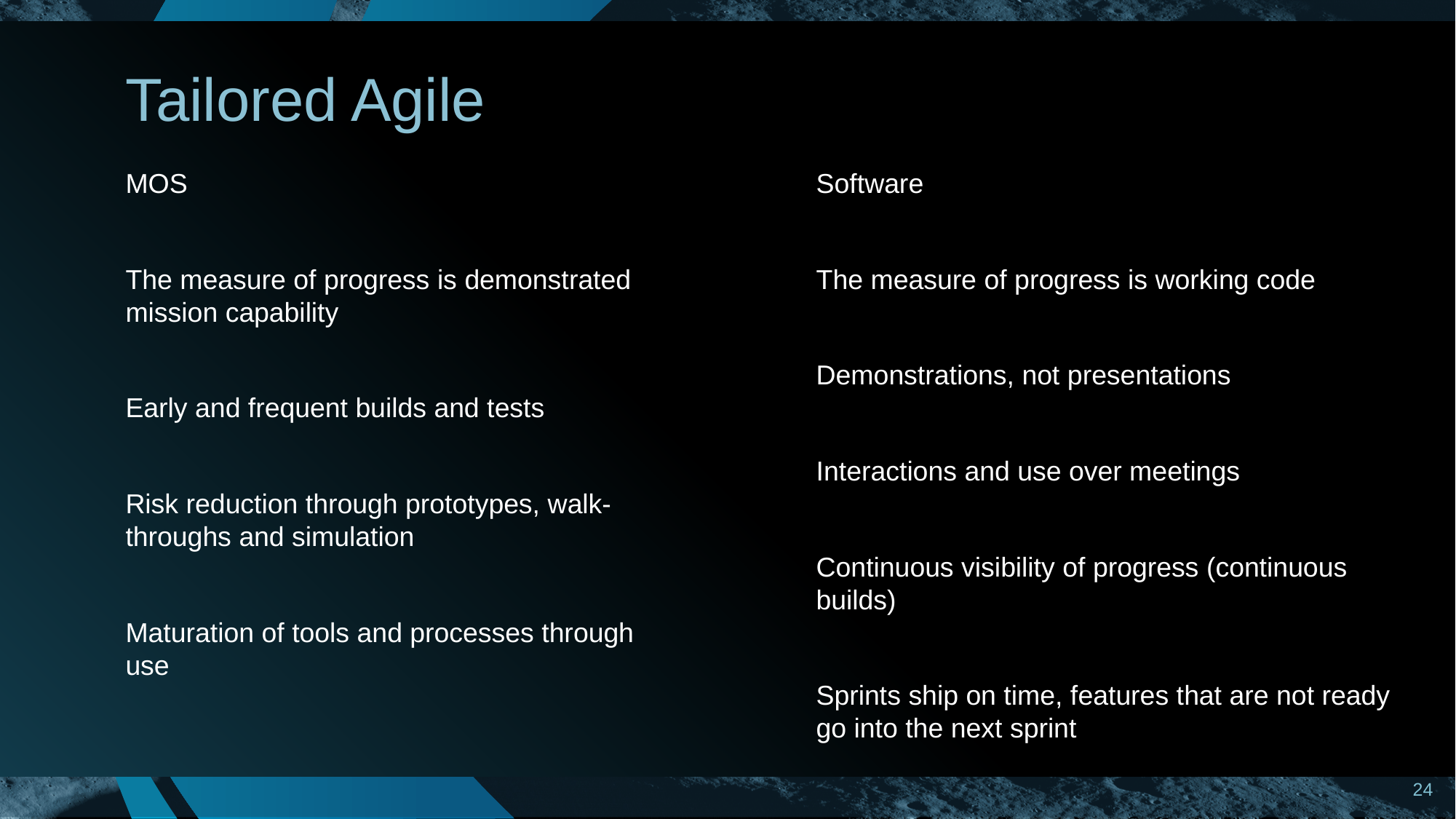

# Tailored Agile
MOS

The measure of progress is demonstrated mission capability

Early and frequent builds and tests

Risk reduction through prototypes, walk-throughs and simulation

Maturation of tools and processes through use
Software

The measure of progress is working code

Demonstrations, not presentations

Interactions and use over meetings

Continuous visibility of progress (continuous builds)

Sprints ship on time, features that are not ready go into the next sprint

24